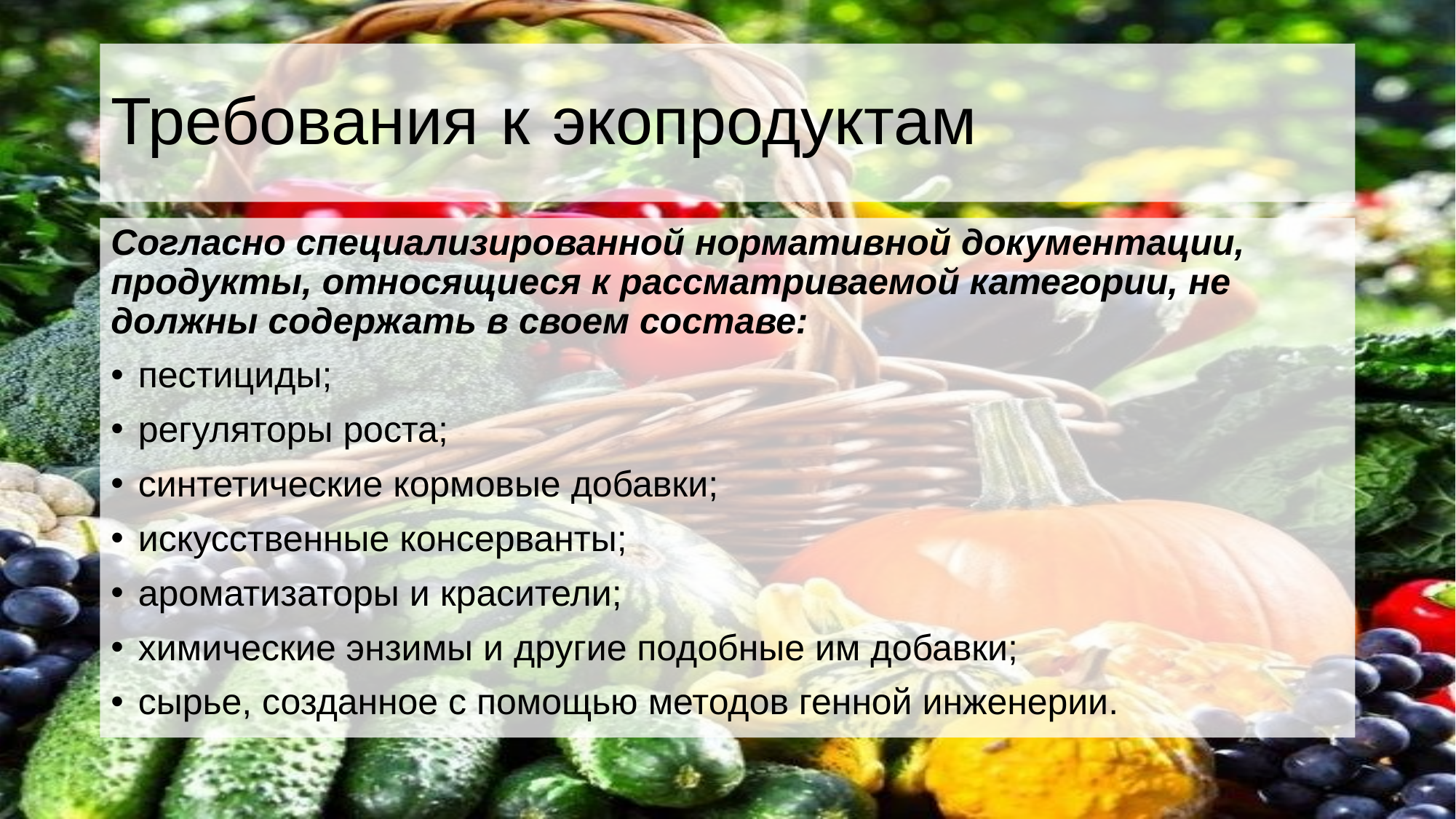

# Требования к экопродуктам
Согласно специализированной нормативной документации, продукты, относящиеся к рассматриваемой категории, не должны содержать в своем составе:
пестициды;
регуляторы роста;
синтетические кормовые добавки;
искусственные консерванты;
ароматизаторы и красители;
химические энзимы и другие подобные им добавки;
сырье, созданное с помощью методов генной инженерии.